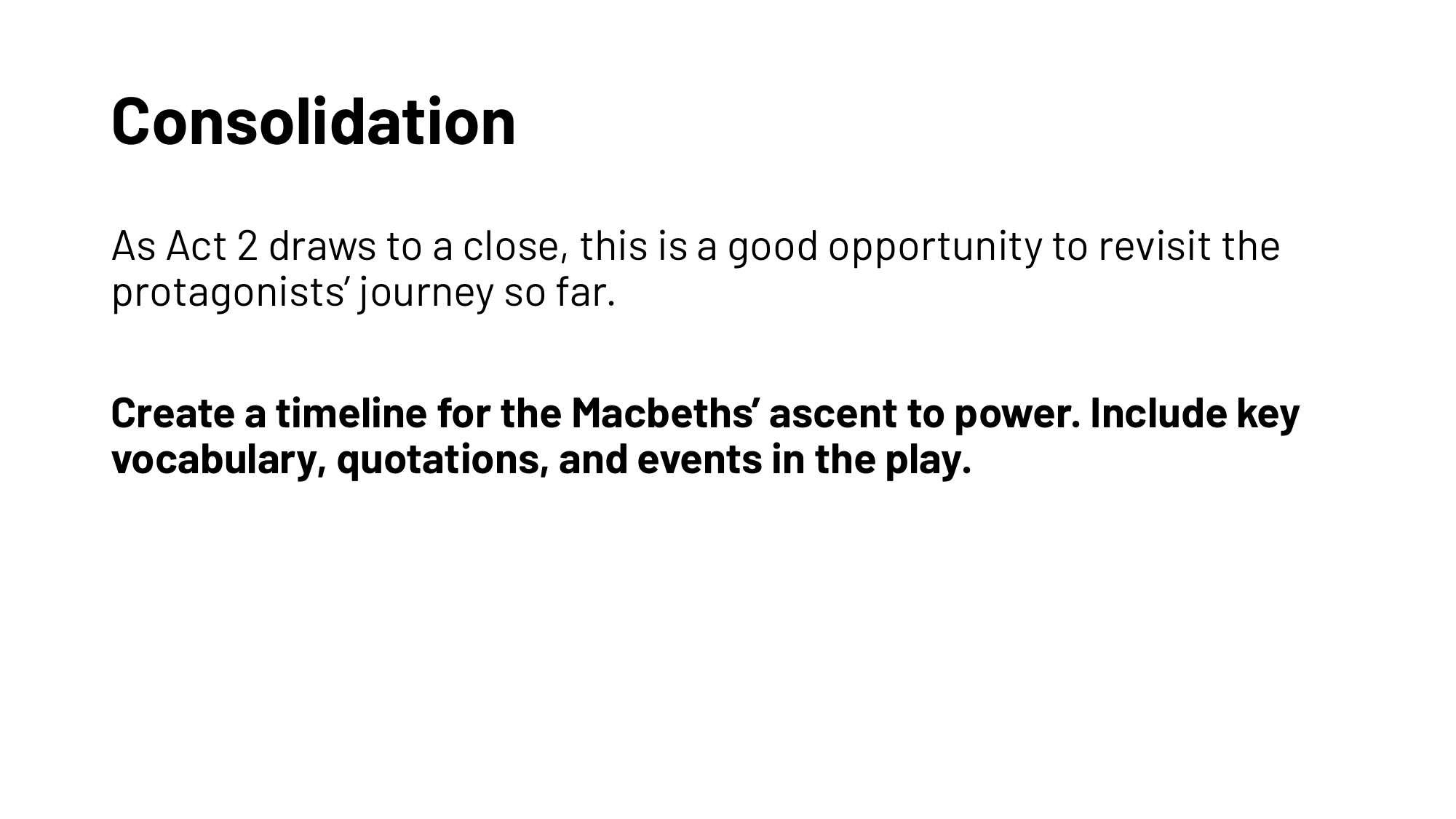

# Consolidation
As Act 2 draws to a close, this is a good opportunity to revisit the protagonists’ journey so far.

Create a timeline for the Macbeths’ ascent to power. Include key vocabulary, quotations, and events in the play.